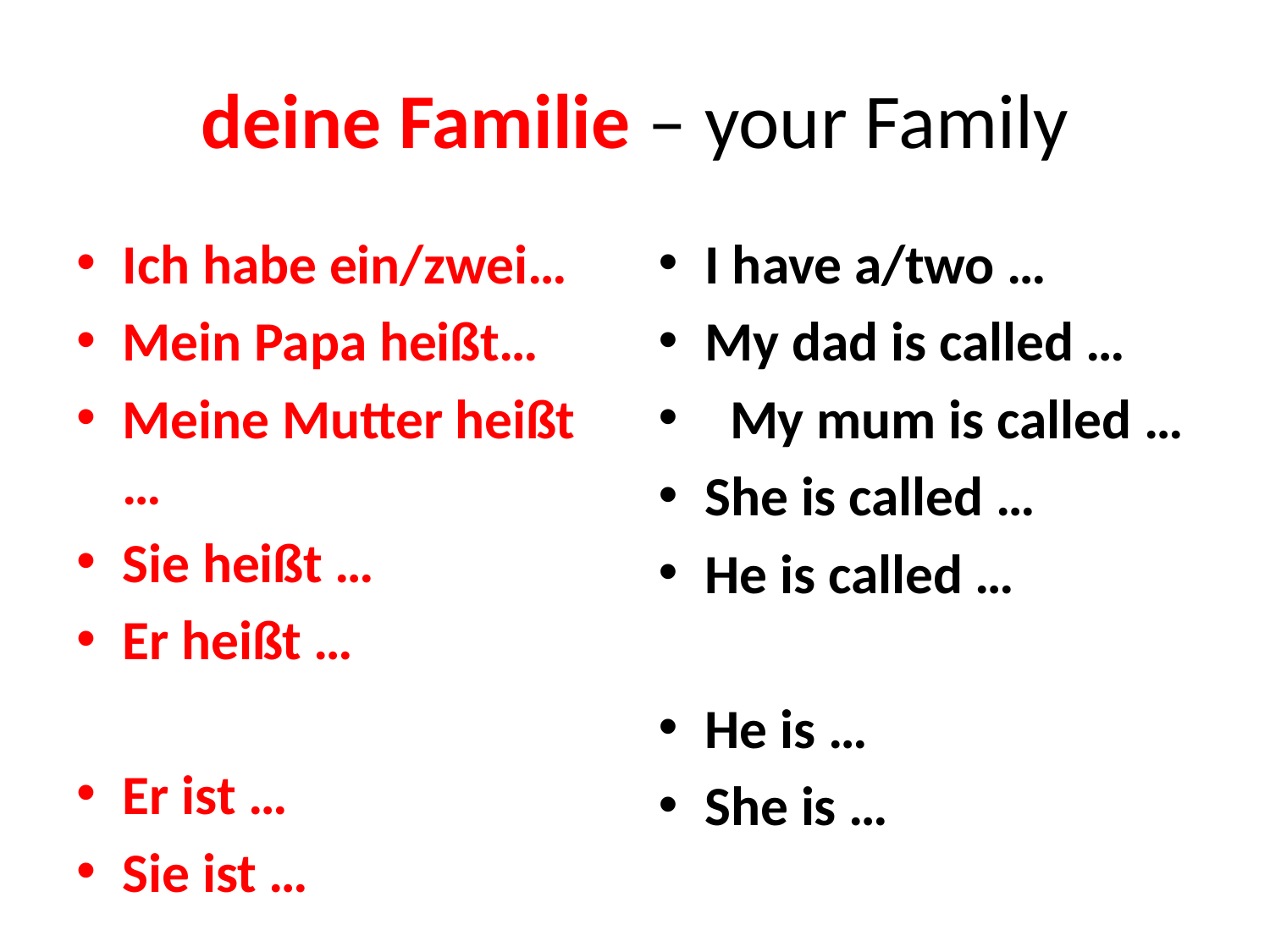

# deine Familie – your Family
Ich habe ein/zwei…
Mein Papa heißt…
Meine Mutter heißt …
Sie heißt …
Er heißt …

Er ist …
Sie ist …
I have a/two …
My dad is called …
  My mum is called …
She is called …
He is called …

He is …
She is …